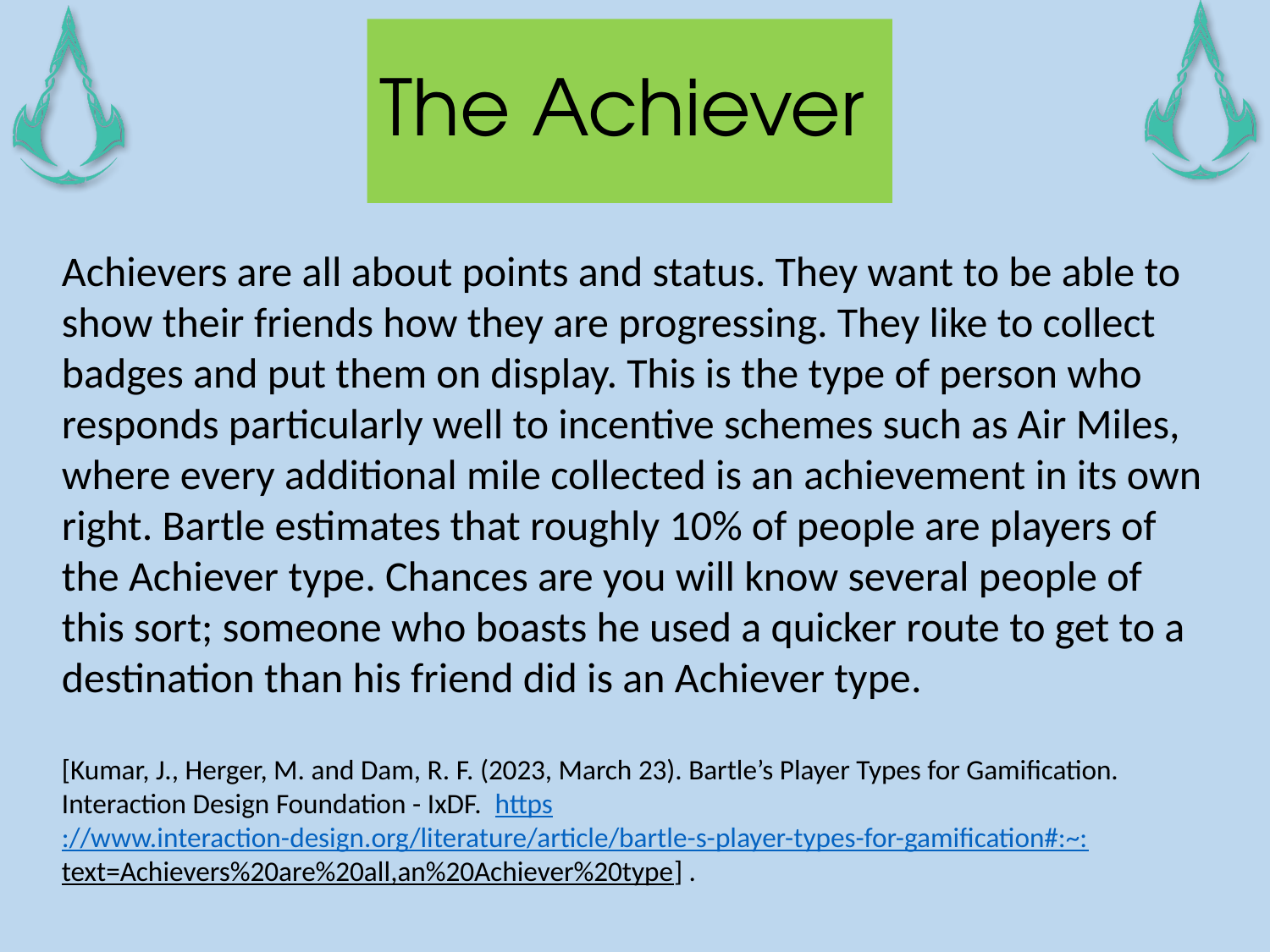

# The Achiever
Achievers are all about points and status. They want to be able to show their friends how they are progressing. They like to collect badges and put them on display. This is the type of person who responds particularly well to incentive schemes such as Air Miles, where every additional mile collected is an achievement in its own right. Bartle estimates that roughly 10% of people are players of the Achiever type. Chances are you will know several people of this sort; someone who boasts he used a quicker route to get to a destination than his friend did is an Achiever type.

[Kumar, J., Herger, M. and Dam, R. F. (2023, March 23). Bartle’s Player Types for Gamification. Interaction Design Foundation - IxDF.  https://www.interaction-design.org/literature/article/bartle-s-player-types-for-gamification#:~:text=Achievers%20are%20all,an%20Achiever%20type] .